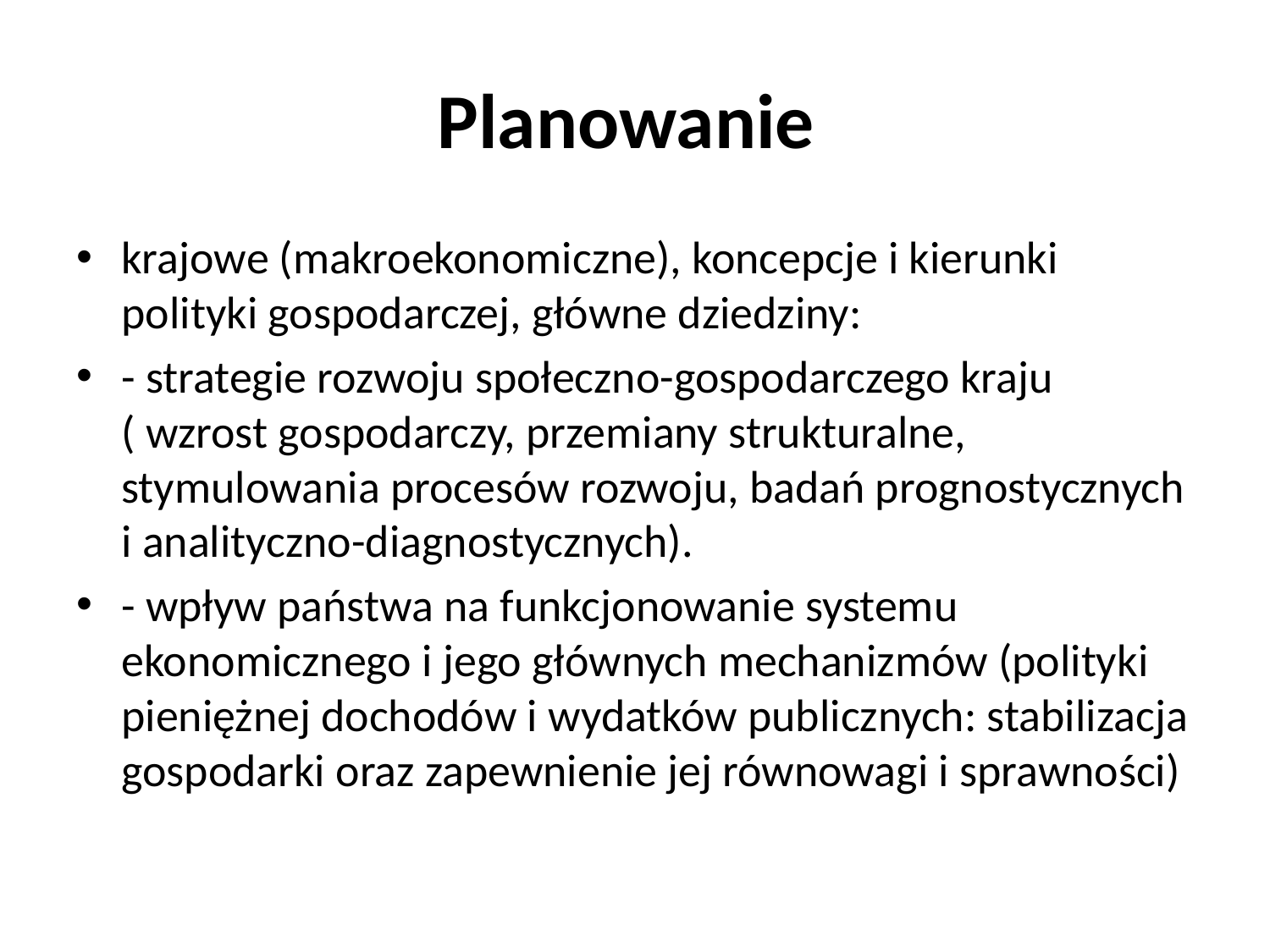

# Planowanie
krajowe (makroekonomiczne), koncepcje i kierunki polityki gospodarczej, główne dziedziny:
- strategie rozwoju społeczno-gospodarczego kraju ( wzrost gospodarczy, przemiany strukturalne, stymulowania procesów rozwoju, badań prognostycznych i analityczno-diagnostycznych).
- wpływ państwa na funkcjonowanie systemu ekonomicznego i jego głównych mechanizmów (polityki pieniężnej dochodów i wydatków publicznych: stabilizacja gospodarki oraz zapewnienie jej równowagi i sprawności)